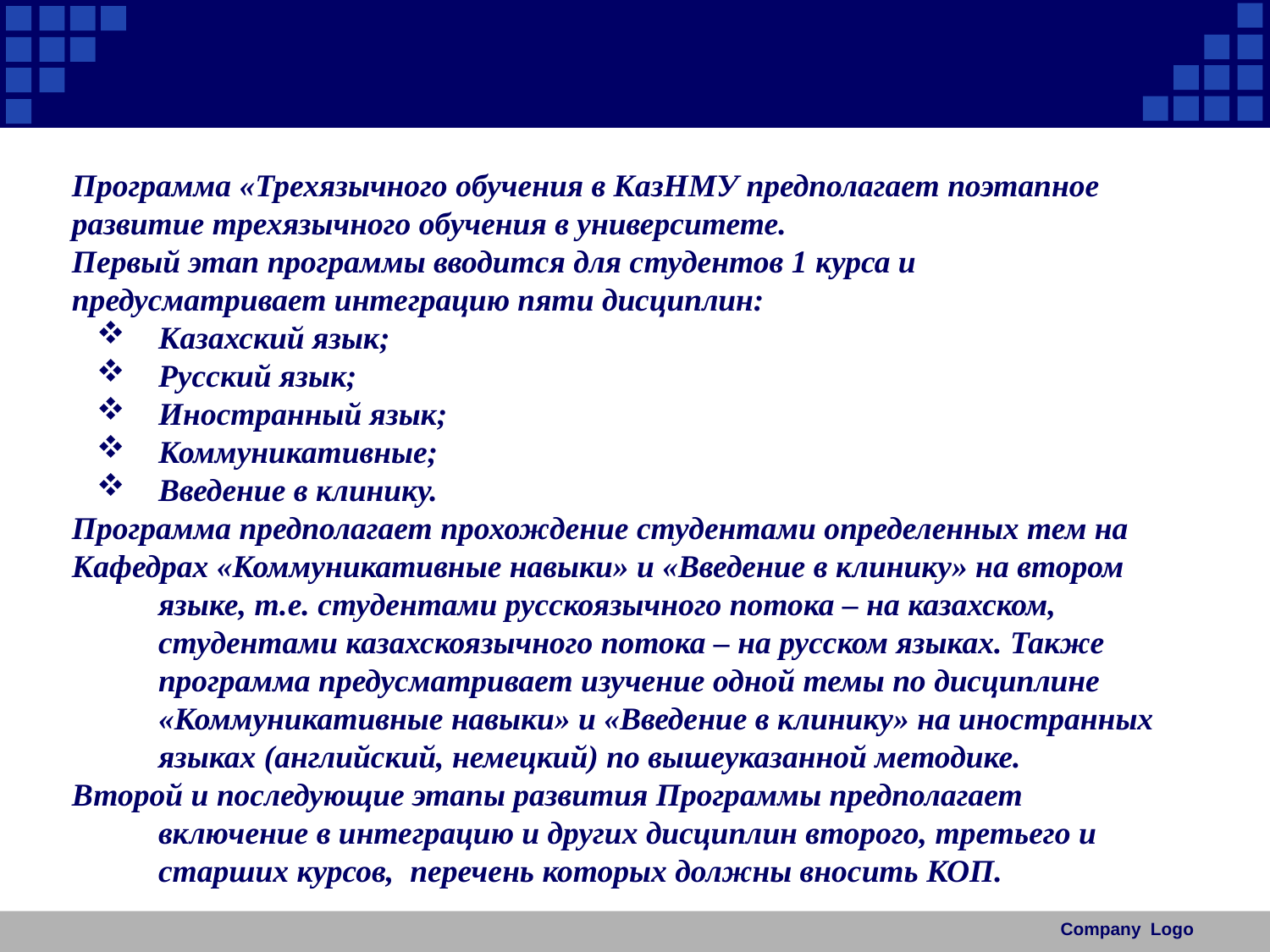

Программа «Трехязычного обучения в КазНМУ предполагает поэтапное развитие трехязычного обучения в университете.
Первый этап программы вводится для студентов 1 курса и предусматривает интеграцию пяти дисциплин:
Казахский язык;
Русский язык;
Иностранный язык;
Коммуникативные;
Введение в клинику.
Программа предполагает прохождение студентами определенных тем на
Кафедрах «Коммуникативные навыки» и «Введение в клинику» на втором языке, т.е. студентами русскоязычного потока – на казахском, студентами казахскоязычного потока – на русском языках. Также программа предусматривает изучение одной темы по дисциплине «Коммуникативные навыки» и «Введение в клинику» на иностранных языках (английский, немецкий) по вышеуказанной методике.
Второй и последующие этапы развития Программы предполагает  включение в интеграцию и других дисциплин второго, третьего и старших курсов,  перечень которых должны вносить КОП.
Company  Logo